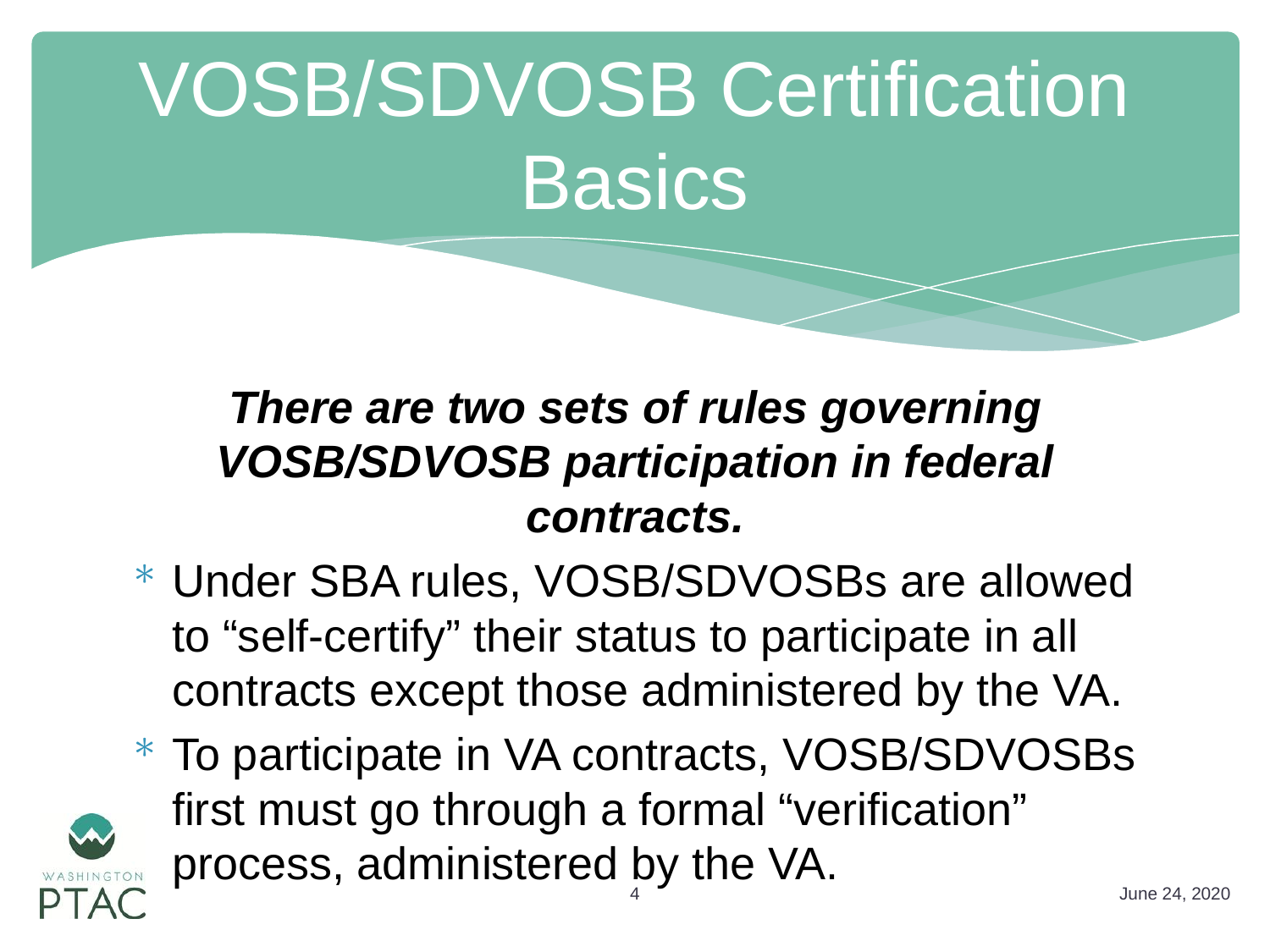

# VOSB/SDVOSB Certification Basics
There are two sets of rules governing VOSB/SDVOSB participation in federal contracts.
Under SBA rules, VOSB/SDVOSBs are allowed to “self-certify” their status to participate in all contracts except those administered by the VA.
To participate in VA contracts, VOSB/SDVOSBs first must go through a formal “verification” process, administered by the VA.
4
June 24, 2020